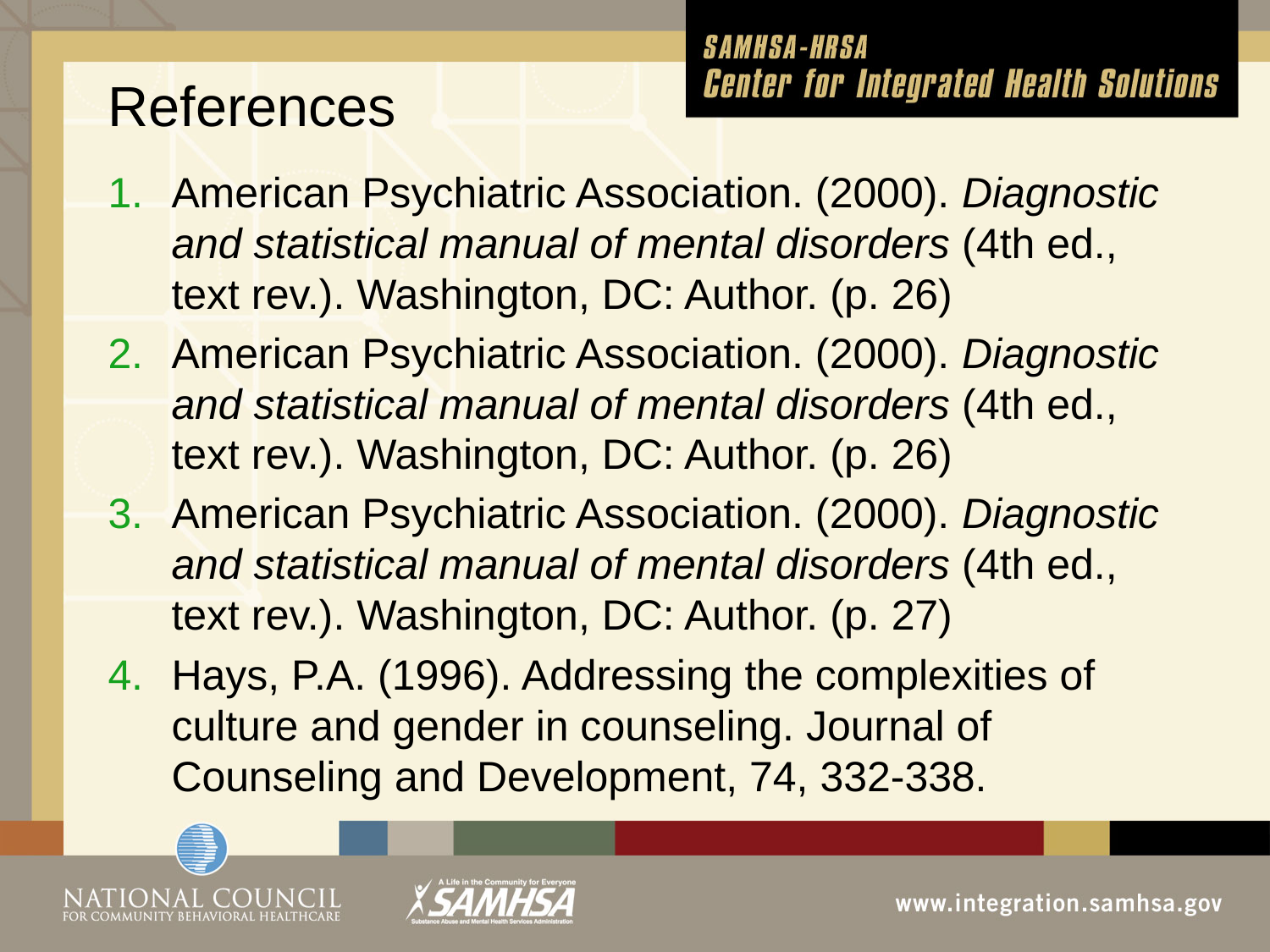

# References
American Psychiatric Association. (2000). Diagnostic and statistical manual of mental disorders (4th ed., text rev.). Washington, DC: Author. (p. 26)
American Psychiatric Association. (2000). Diagnostic and statistical manual of mental disorders (4th ed., text rev.). Washington, DC: Author. (p. 26)
American Psychiatric Association. (2000). Diagnostic and statistical manual of mental disorders (4th ed., text rev.). Washington, DC: Author. (p. 27)
Hays, P.A. (1996). Addressing the complexities of culture and gender in counseling. Journal of Counseling and Development, 74, 332-338.